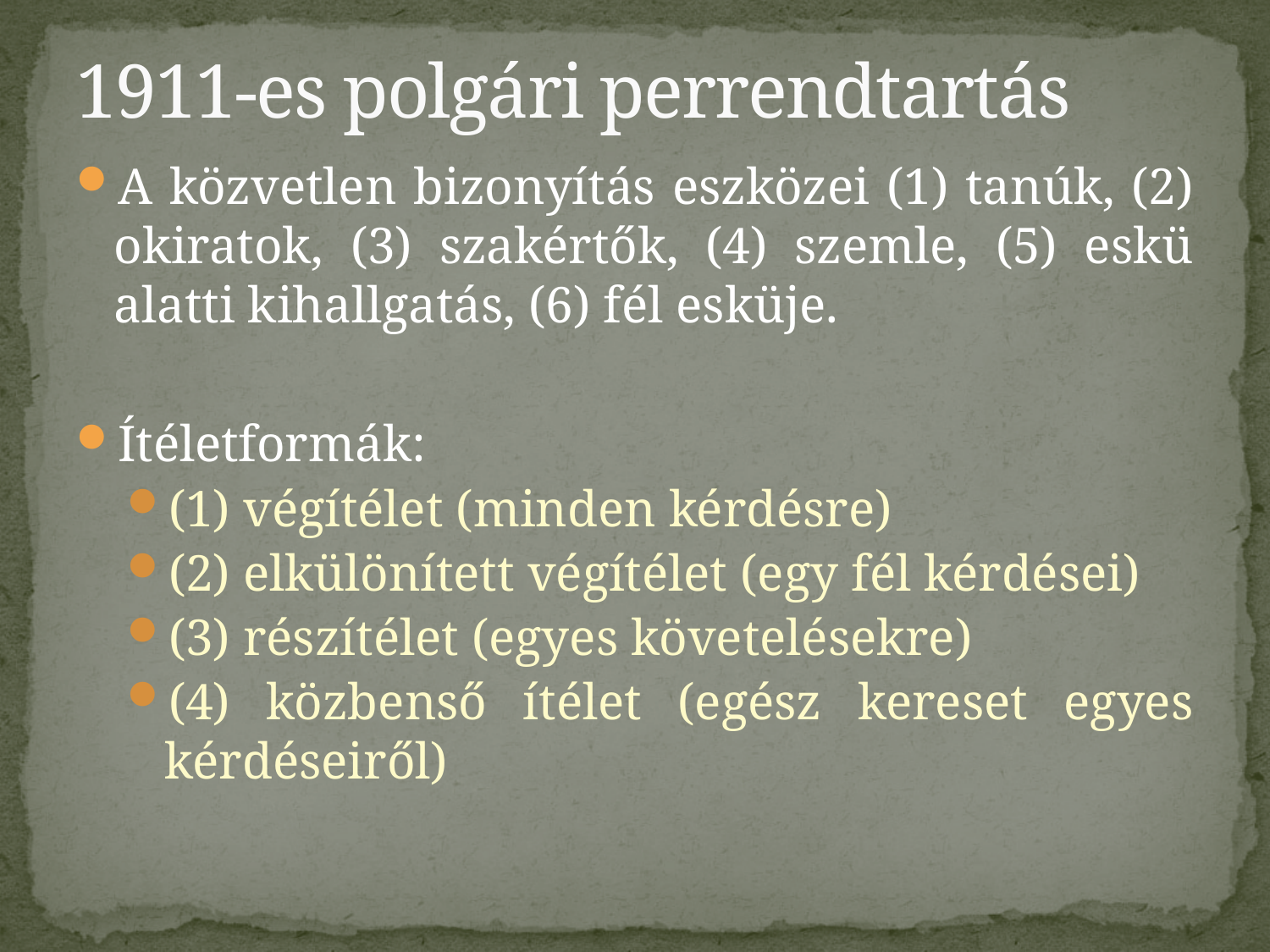

# 1911-es polgári perrendtartás
A közvetlen bizonyítás eszközei (1) tanúk, (2) okiratok, (3) szakértők, (4) szemle, (5) eskü alatti kihallgatás, (6) fél esküje.

Ítéletformák:
(1) végítélet (minden kérdésre)
(2) elkülönített végítélet (egy fél kérdései)
(3) részítélet (egyes követelésekre)
(4) közbenső ítélet (egész kereset egyes kérdéseiről)